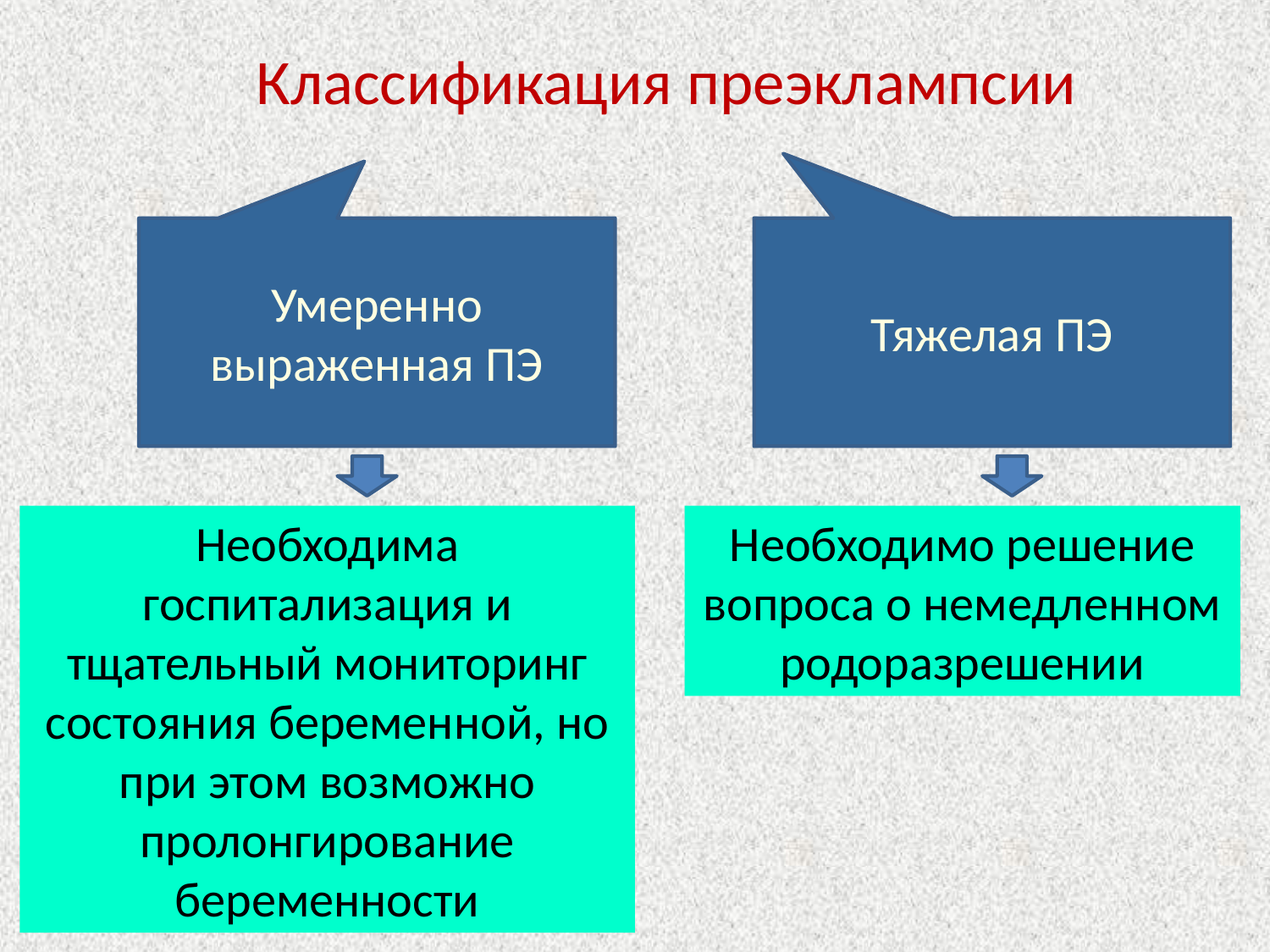

# Классификация преэклампсии
Умеренно выраженная ПЭ
Тяжелая ПЭ

Необходима госпитализация и тщательный мониторинг состояния беременной, но при этом возможно пролонгирование беременности
Необходимо решение вопроса о немедленном родоразрешении